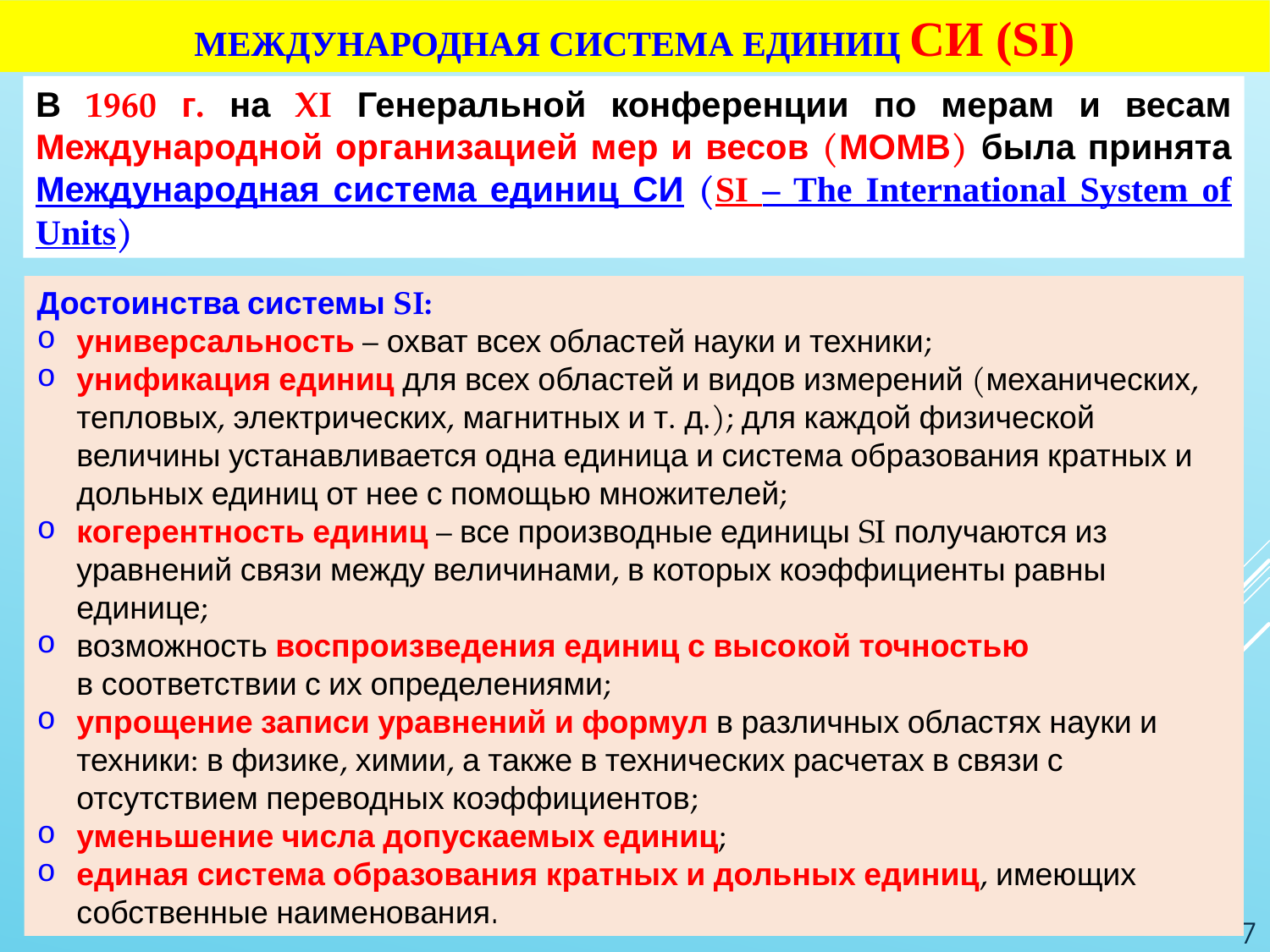

МЕЖДУНАРОДНАЯ СИСТЕМА ЕДИНИЦ СИ (SI)
В 1960 г. на XI Генеральной конференции по мерам и весам Международной организацией мер и весов (МОМВ) была принята Международная система единиц СИ (SI – The International System of Units)
Достоинства системы SI:
универсальность – охват всех областей науки и техники;
унификация единиц для всех областей и видов измерений (механических, тепловых, электрических, магнитных и т. д.); для каждой физической величины устанавливается одна единица и система образования кратных и дольных единиц от нее с помощью множителей;
когерентность единиц – все производные единицы SI получаются из уравнений связи между величинами, в которых коэффициенты равны единице;
возможность воспроизведения единиц с высокой точностью в соответствии с их определениями;
упрощение записи уравнений и формул в различных областях науки и техники: в физике, химии, а также в технических расчетах в связи с отсутствием переводных коэффициентов;
уменьшение числа допускаемых единиц;
единая система образования кратных и дольных единиц, имеющих собственные наименования.
7